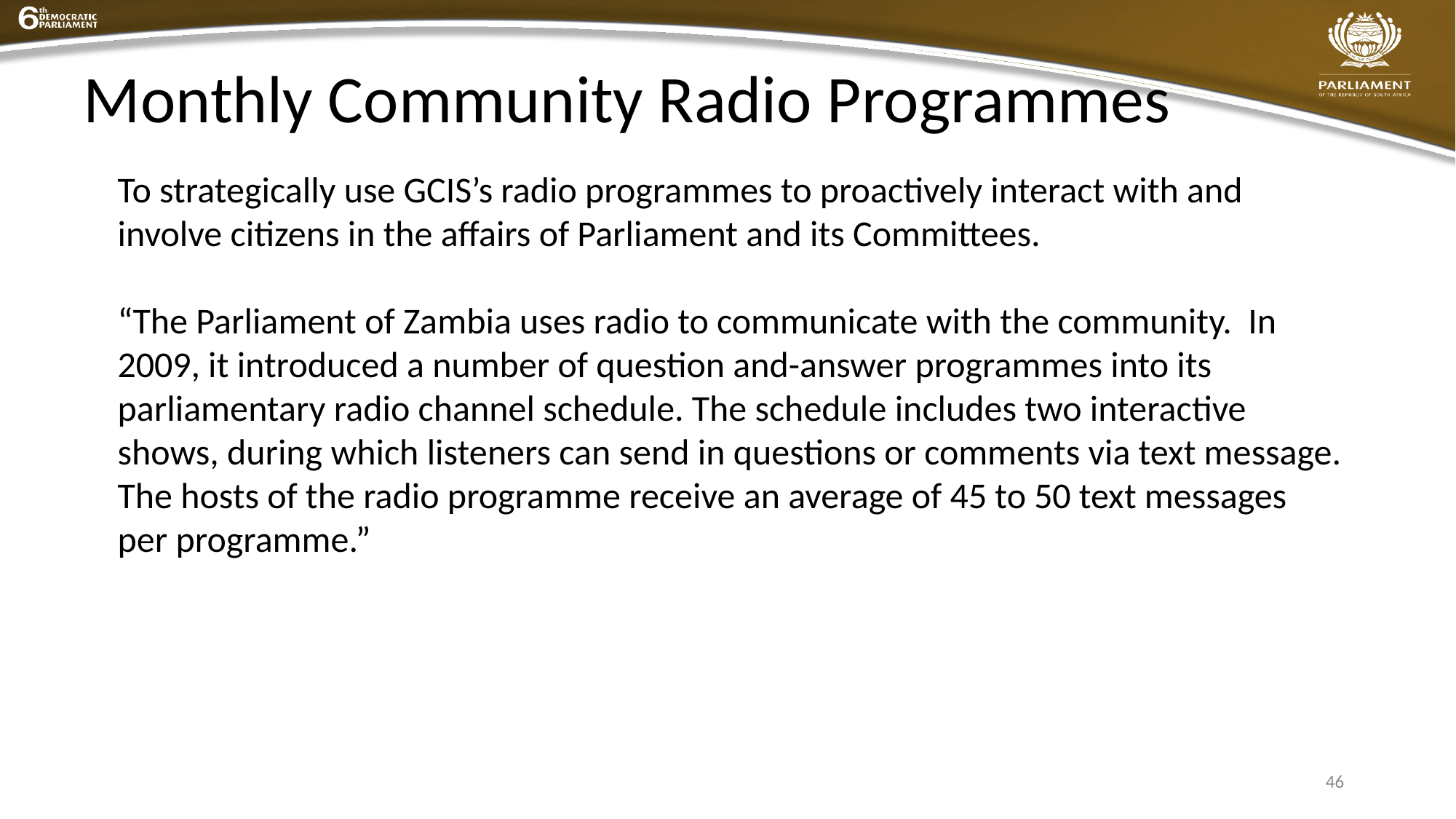

# Monthly Community Radio Programmes
To strategically use GCIS’s radio programmes to proactively interact with and involve citizens in the affairs of Parliament and its Committees.

“The Parliament of Zambia uses radio to communicate with the community.  In 2009, it introduced a number of question and-answer programmes into its parliamentary radio channel schedule. The schedule includes two interactive shows, during which listeners can send in questions or comments via text message. The hosts of the radio programme receive an average of 45 to 50 text messages per programme.”
46